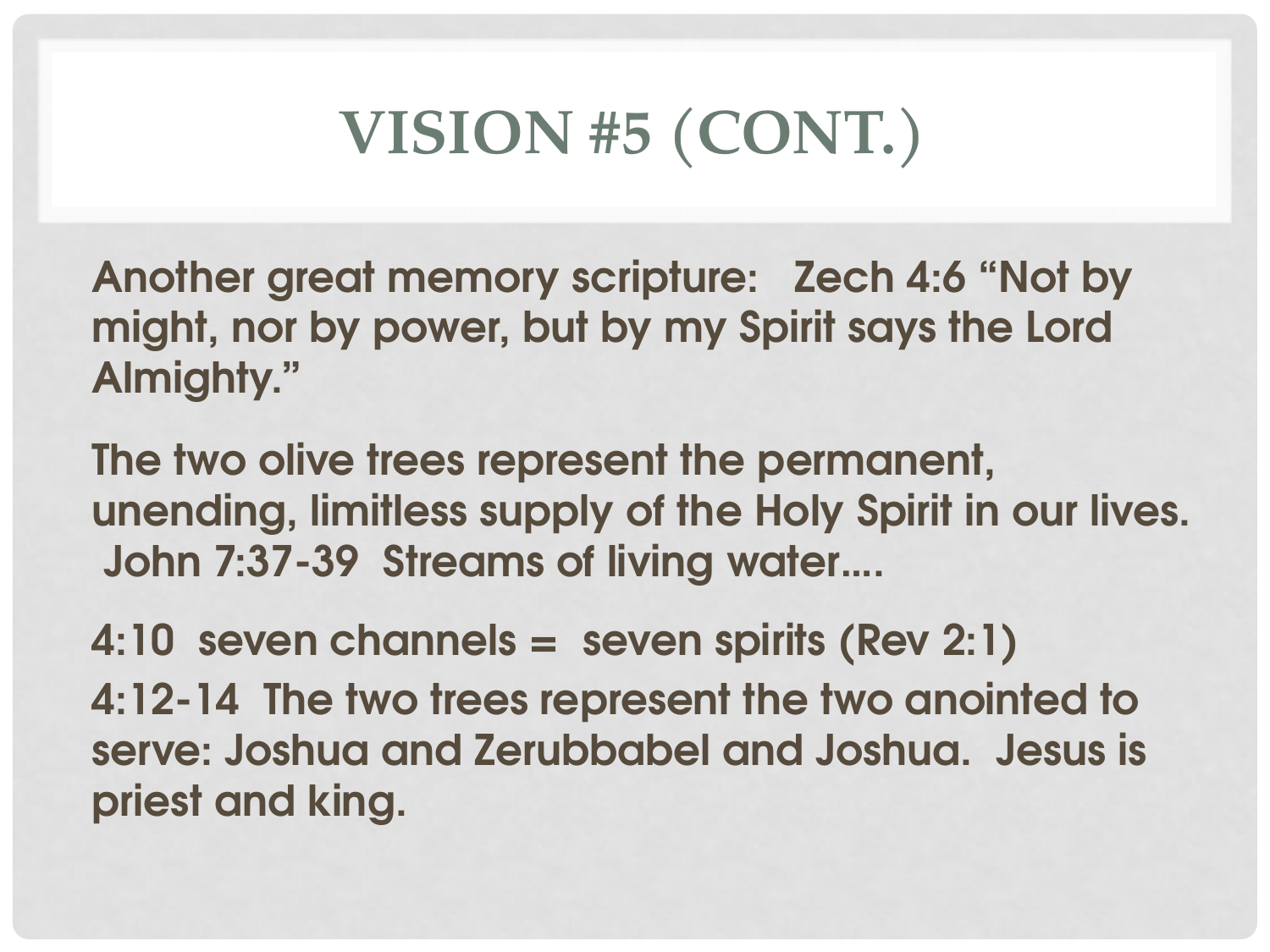

# Vision #5 (cont.)
Another great memory scripture:   Zech 4:6 “Not by might, nor by power, but by my Spirit says the Lord Almighty.”

The two olive trees represent the permanent, unending, limitless supply of the Holy Spirit in our lives.  John 7:37-39  Streams of living water….

4:10  seven channels =  seven spirits (Rev 2:1)
4:12-14  The two trees represent the two anointed to serve: Joshua and Zerubbabel and Joshua.  Jesus is priest and king.